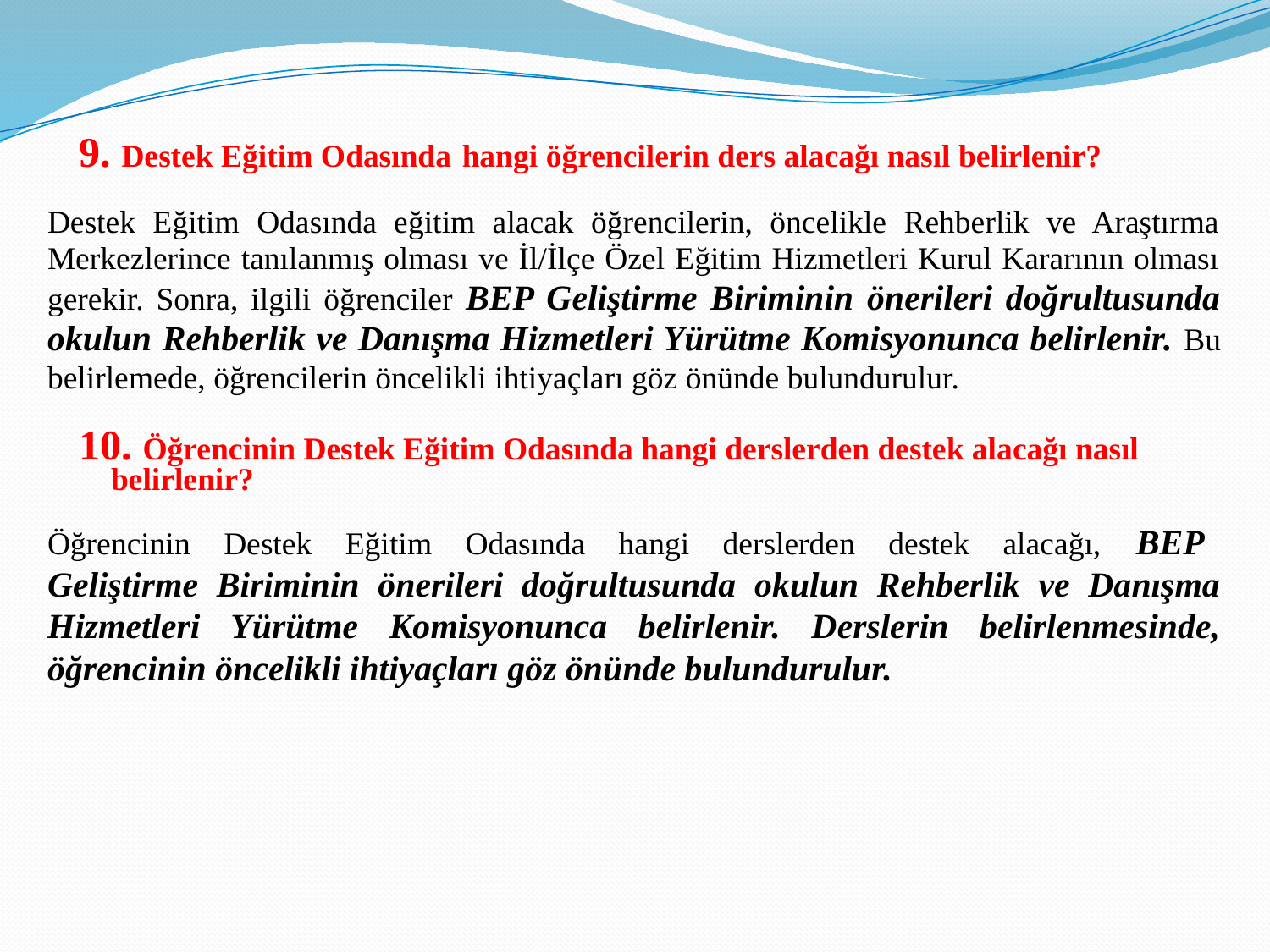

9. Destek Eğitim Odasında hangi öğrencilerin ders alacağı nasıl belirlenir?

Destek Eğitim Odasında eğitim alacak öğrencilerin, öncelikle Rehberlik ve Araştırma Merkezlerince tanılanmış olması ve İl/İlçe Özel Eğitim Hizmetleri Kurul Kararının olması gerekir. Sonra, ilgili öğrenciler BEP Geliştirme Biriminin önerileri doğrultusunda okulun Rehberlik ve Danışma Hizmetleri Yürütme Komisyonunca belirlenir. Bu belirlemede, öğrencilerin öncelikli ihtiyaçları göz önünde bulundurulur.

10. Öğrencinin Destek Eğitim Odasında hangi derslerden destek alacağı nasıl belirlenir?

Öğrencinin  Destek  Eğitim  Odasında  hangi  derslerden  destek  alacağı,  BEP  Geliştirme Biriminin önerileri doğrultusunda okulun Rehberlik ve Danışma Hizmetleri Yürütme Komisyonunca belirlenir. Derslerin belirlenmesinde, öğrencinin öncelikli ihtiyaçları göz önünde bulundurulur.